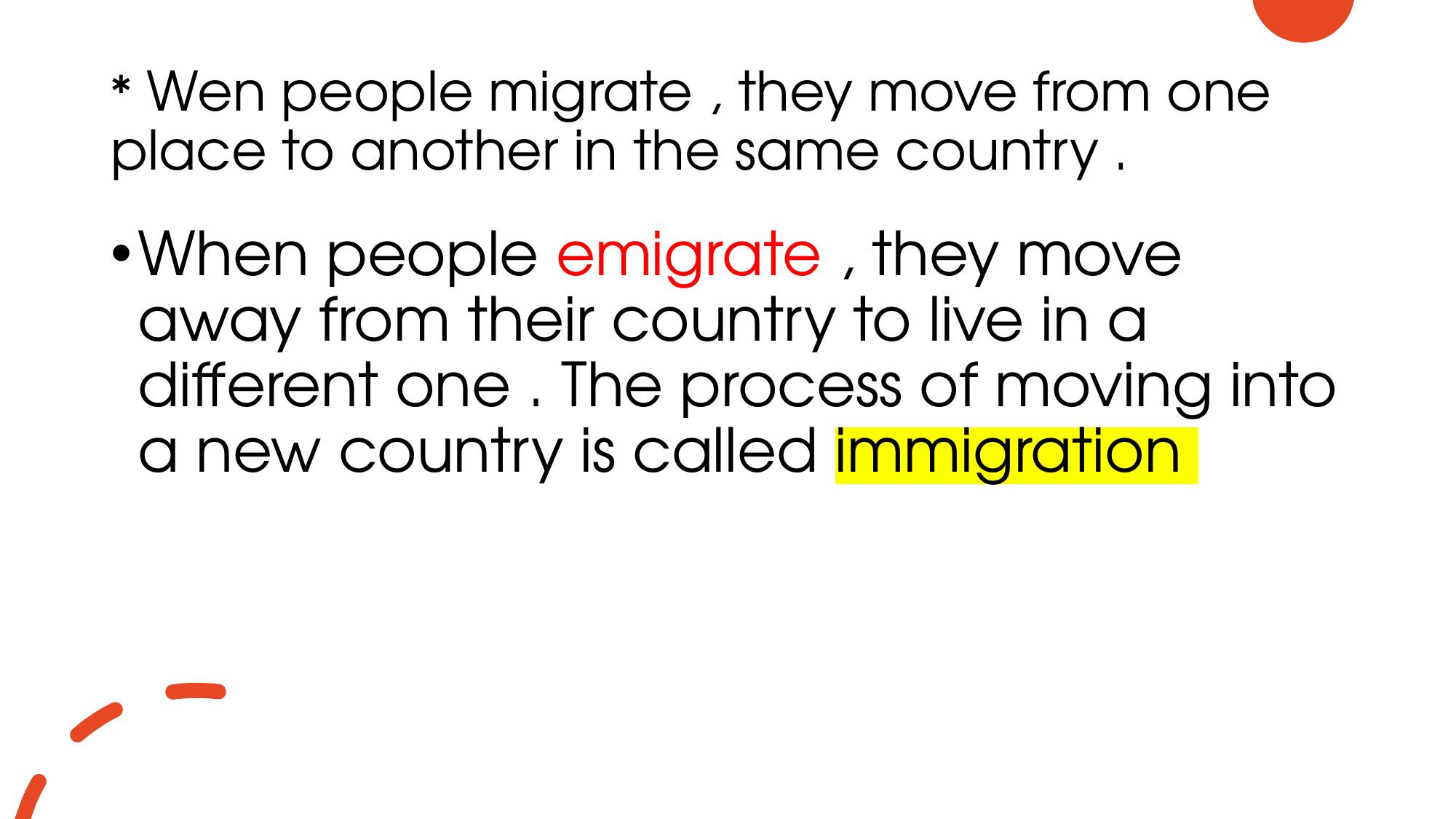

# * Wen people migrate , they move from one place to another in the same country .
When people emigrate , they move away from their country to live in a different one . The process of moving into a new country is called immigration